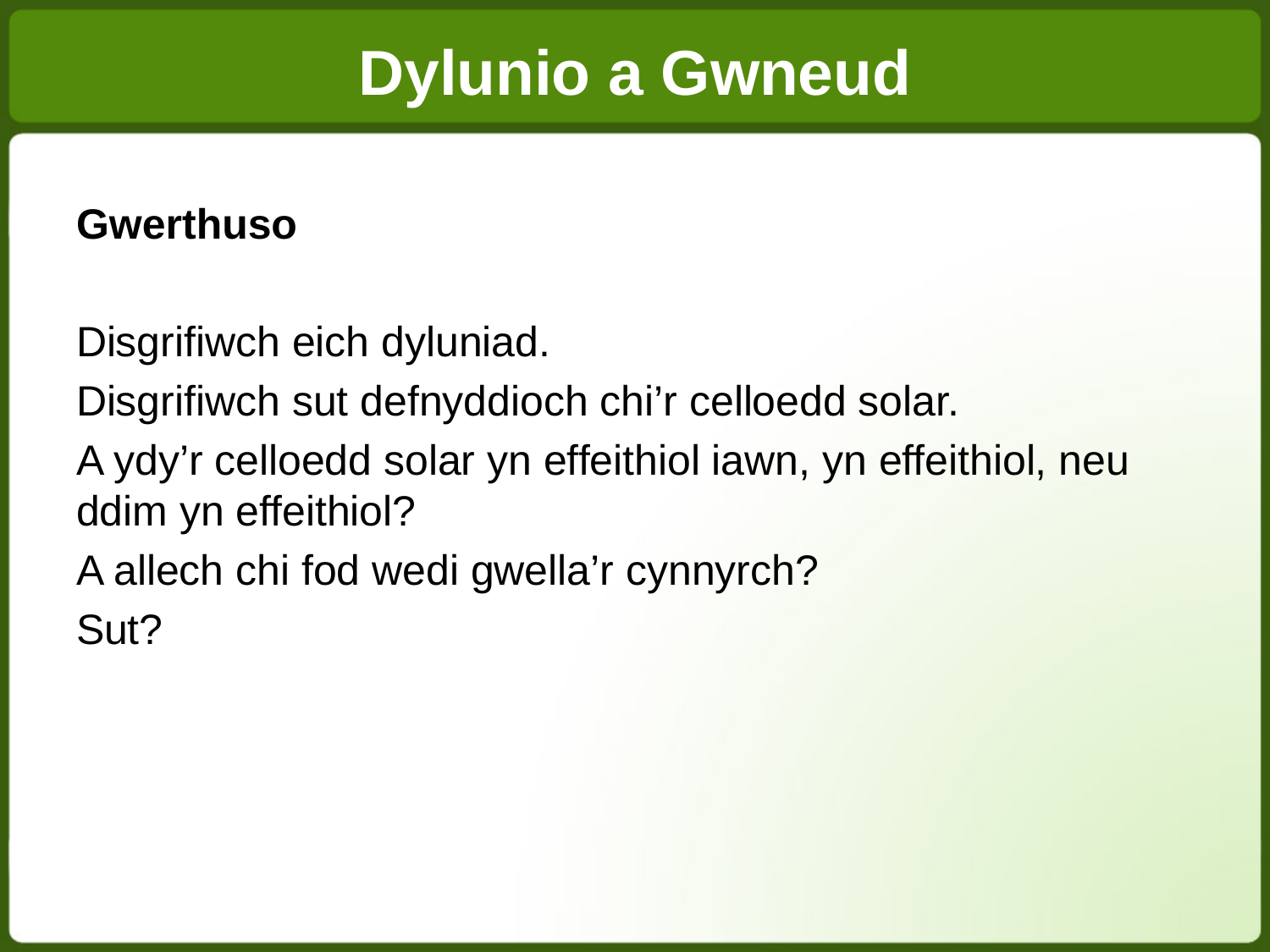

Dylunio a Gwneud
Gwerthuso

Disgrifiwch eich dyluniad.
Disgrifiwch sut defnyddioch chi’r celloedd solar.
A ydy’r celloedd solar yn effeithiol iawn, yn effeithiol, neu ddim yn effeithiol?
A allech chi fod wedi gwella’r cynnyrch?
Sut?